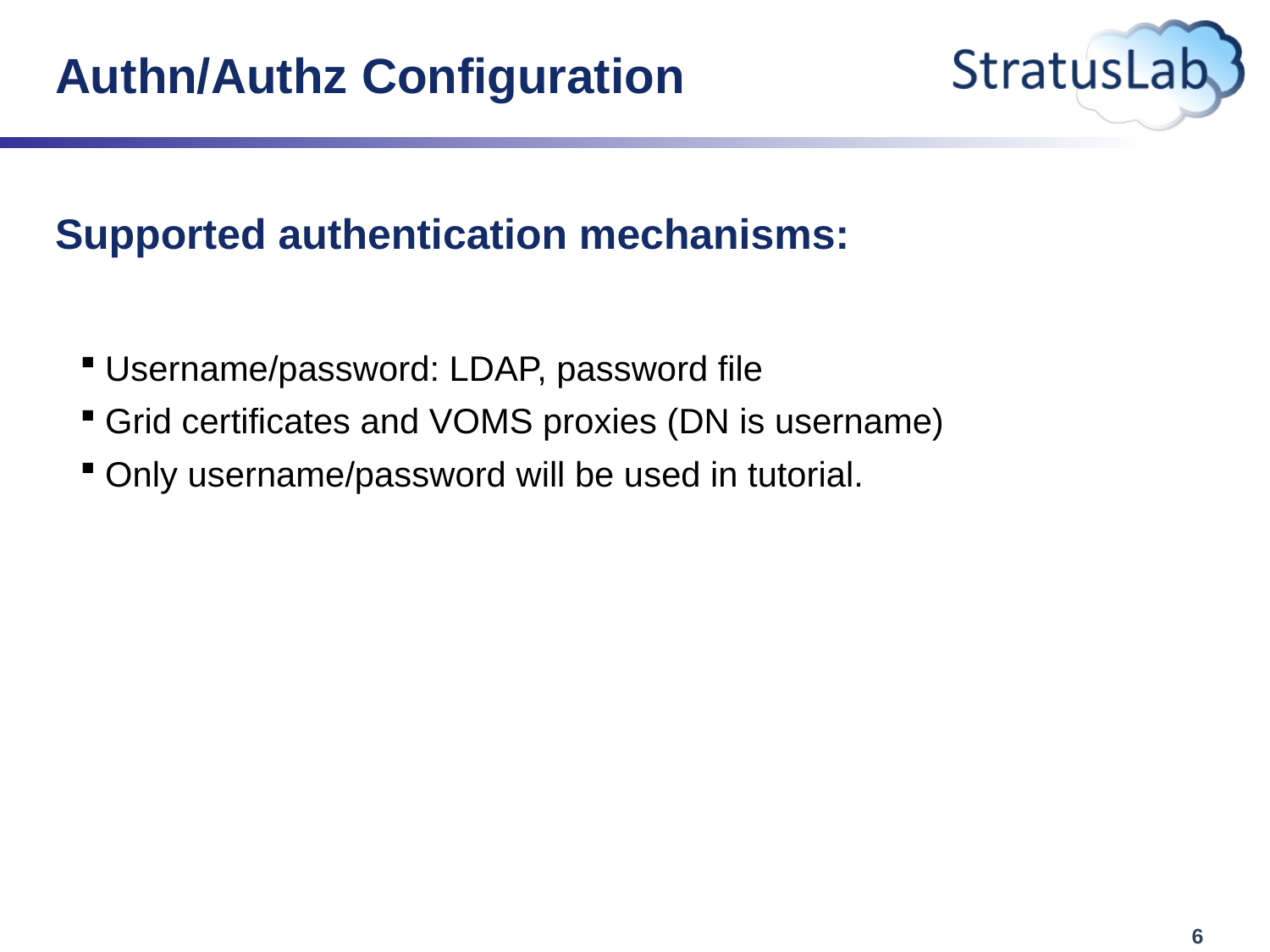

# Authn/Authz Configuration
Supported authentication mechanisms:

Username/password: LDAP, password file
Grid certificates and VOMS proxies (DN is username)
Only username/password will be used in tutorial.